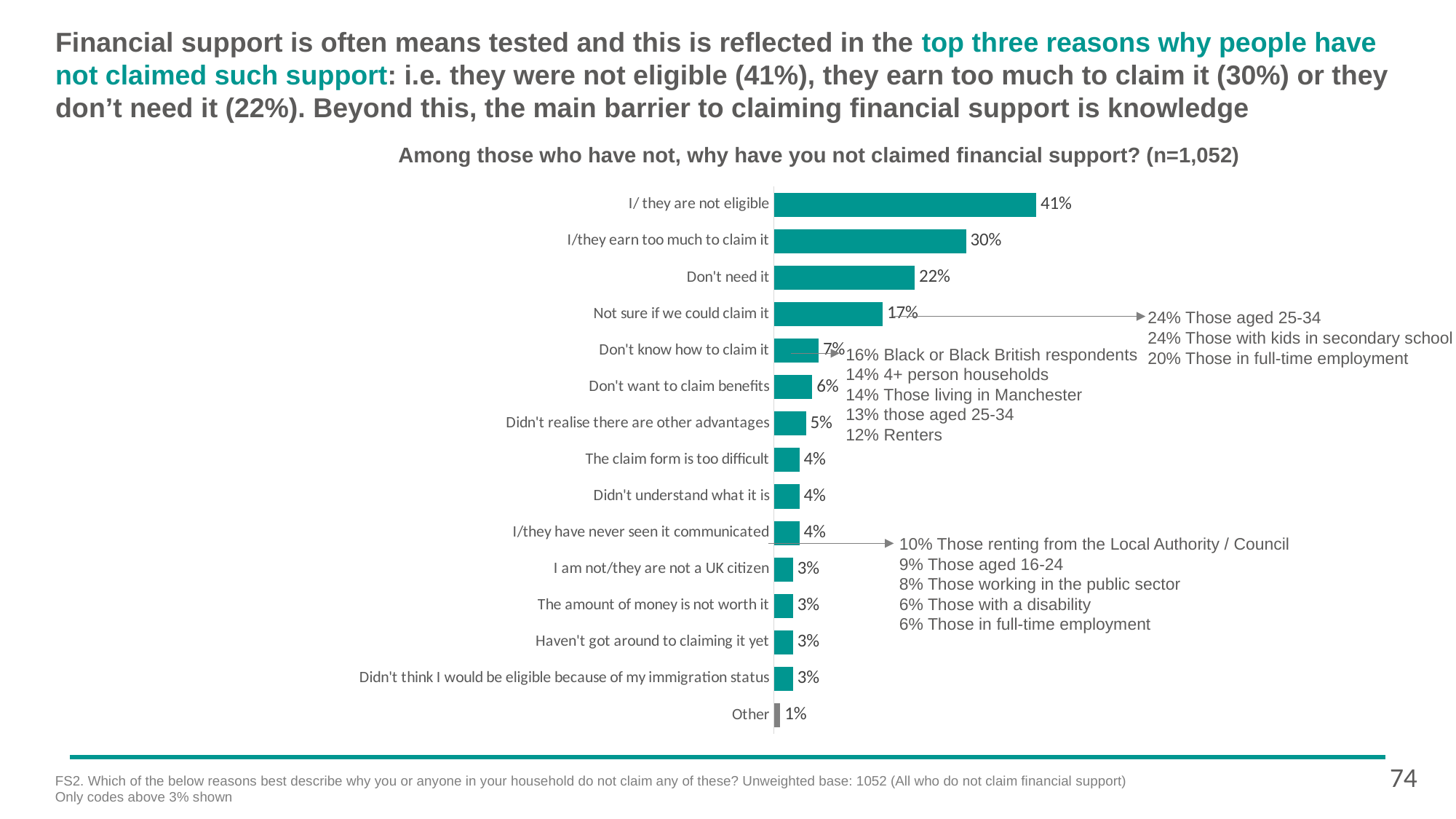

# Financial support is often means tested and this is reflected in the top three reasons why people have not claimed such support: i.e. they were not eligible (41%), they earn too much to claim it (30%) or they don’t need it (22%). Beyond this, the main barrier to claiming financial support is knowledge
Among those who have not, why have you not claimed financial support? (n=1,052)

### Chart

| Category | Column3 |
|---|---|
| I/ they are not eligible | 0.41 |
| I/they earn too much to claim it | 0.3 |
| Don't need it | 0.22 |
| Not sure if we could claim it | 0.17 |
| Don't know how to claim it | 0.07 |
| Don't want to claim benefits | 0.06 |
| Didn't realise there are other advantages | 0.05 |
| The claim form is too difficult | 0.04 |
| Didn't understand what it is | 0.04 |
| I/they have never seen it communicated | 0.04 |
| I am not/they are not a UK citizen | 0.03 |
| The amount of money is not worth it | 0.03 |
| Haven't got around to claiming it yet | 0.03 |
| Didn't think I would be eligible because of my immigration status | 0.03 |
| Other | 0.01 |
24% Those aged 25-34
24% Those with kids in secondary school
20% Those in full-time employment

16% Black or Black British respondents
14% 4+ person households
14% Those living in Manchester
13% those aged 25-34
12% Renters
10% Those renting from the Local Authority / Council
9% Those aged 16-24
8% Those working in the public sector
6% Those with a disability
6% Those in full-time employment
74
FS2. Which of the below reasons best describe why you or anyone in your household do not claim any of these? Unweighted base: 1052 (All who do not claim financial support)
Only codes above 3% shown